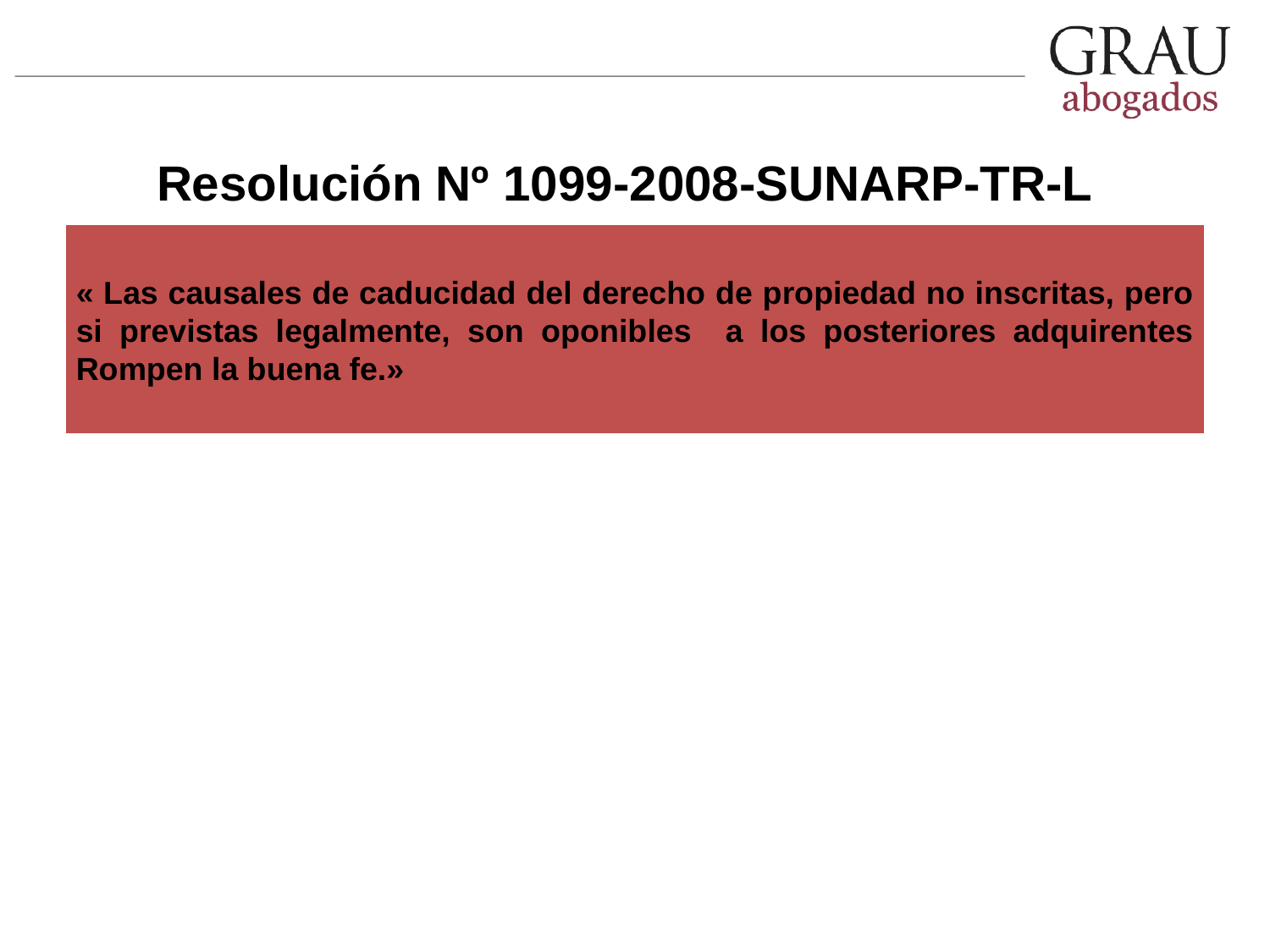

# Resolución Nº 1099-2008-SUNARP-TR-L

« Las causales de caducidad del derecho de propiedad no inscritas, pero si previstas legalmente, son oponibles  a los posteriores adquirentes Rompen la buena fe.»